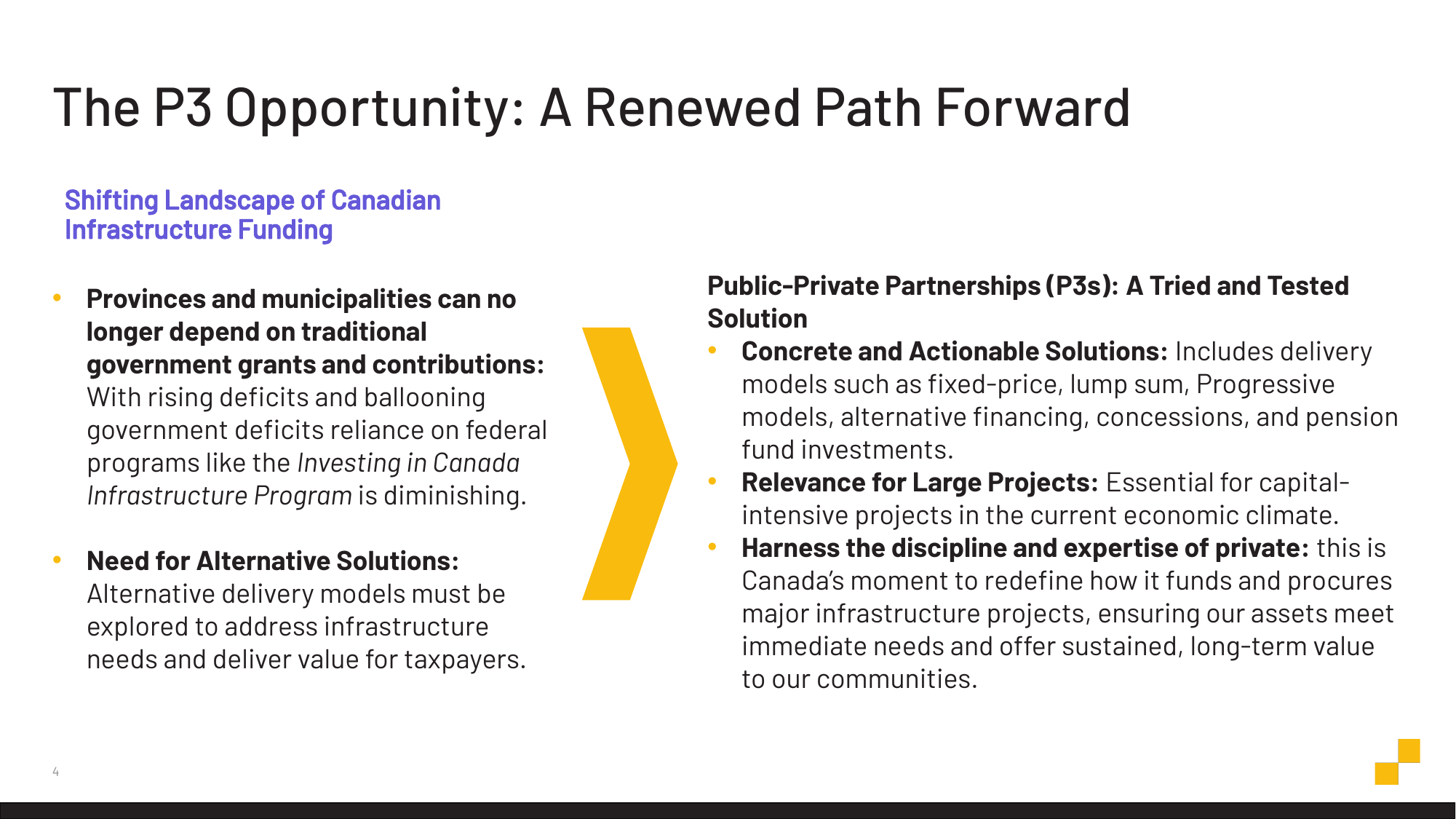

The P3 Opportunity: A Renewed Path Forward
# Shifting Landscape of Canadian Infrastructure Funding

Public-Private Partnerships (P3s): A Tried and Tested Solution
Concrete and Actionable Solutions: Includes delivery models such as fixed-price, lump sum, Progressive models, alternative financing, concessions, and pension fund investments.
Relevance for Large Projects: Essential for capital-intensive projects in the current economic climate.
Harness the discipline and expertise of private: this is Canada’s moment to redefine how it funds and procures major infrastructure projects, ensuring our assets meet immediate needs and offer sustained, long-term value to our communities.

Provinces and municipalities can no longer depend on traditional government grants and contributions: With rising deficits and ballooning government deficits reliance on federal programs like the Investing in Canada Infrastructure Program is diminishing.

Need for Alternative Solutions: Alternative delivery models must be explored to address infrastructure needs and deliver value for taxpayers.

4